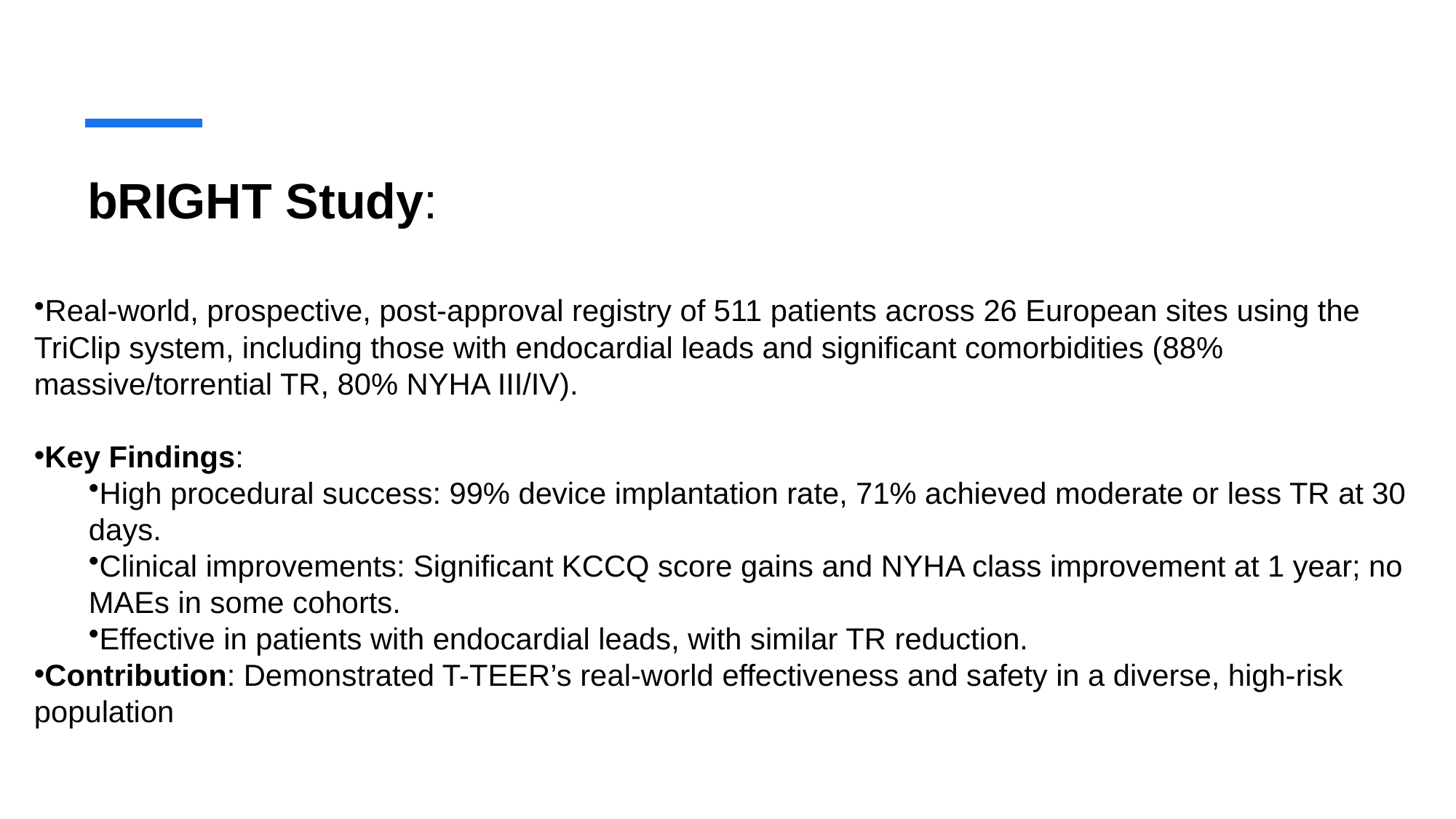

# bRIGHT Study:
Real-world, prospective, post-approval registry of 511 patients across 26 European sites using the TriClip system, including those with endocardial leads and significant comorbidities (88% massive/torrential TR, 80% NYHA III/IV).

Key Findings:
High procedural success: 99% device implantation rate, 71% achieved moderate or less TR at 30 days.
Clinical improvements: Significant KCCQ score gains and NYHA class improvement at 1 year; no MAEs in some cohorts.
Effective in patients with endocardial leads, with similar TR reduction.
Contribution: Demonstrated T-TEER’s real-world effectiveness and safety in a diverse, high-risk population